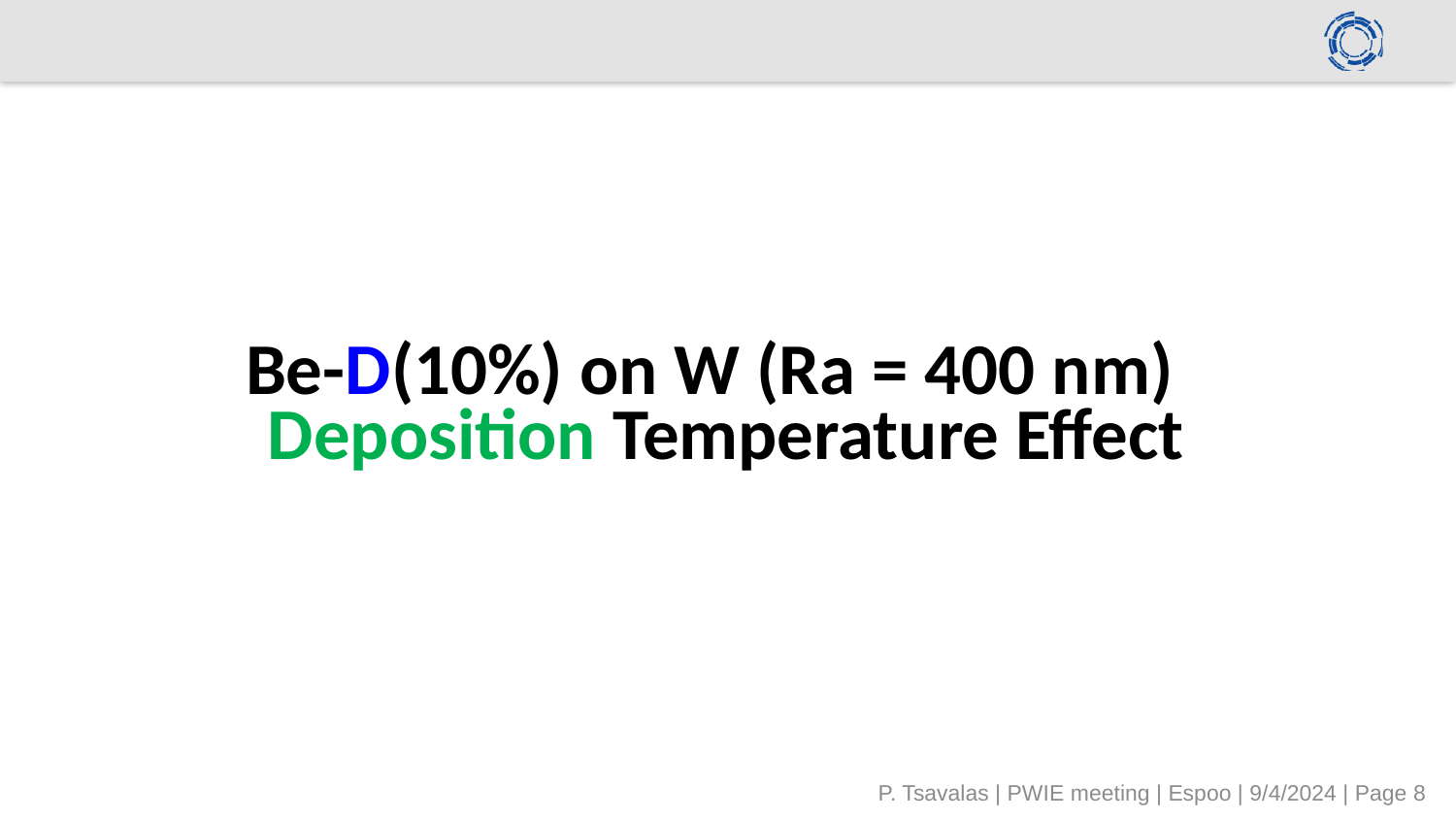

# Be-D(10%) on W (Ra = 400 nm) Deposition Temperature Effect
P. Tsavalas | PWIE meeting | Espoo | 9/4/2024 | Page 8